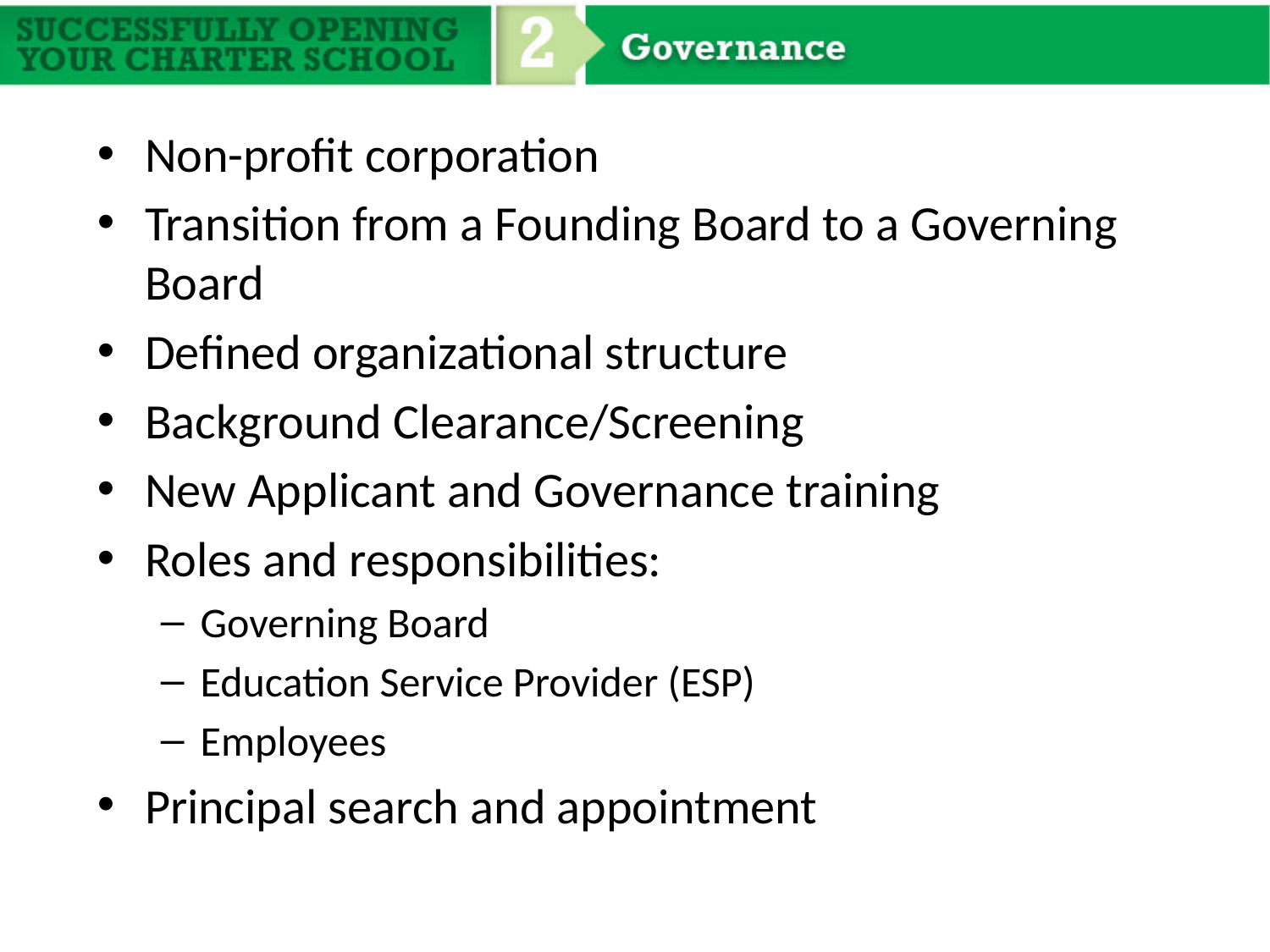

Non-profit corporation
Transition from a Founding Board to a Governing Board
Defined organizational structure
Background Clearance/Screening
New Applicant and Governance training
Roles and responsibilities:
Governing Board
Education Service Provider (ESP)
Employees
Principal search and appointment